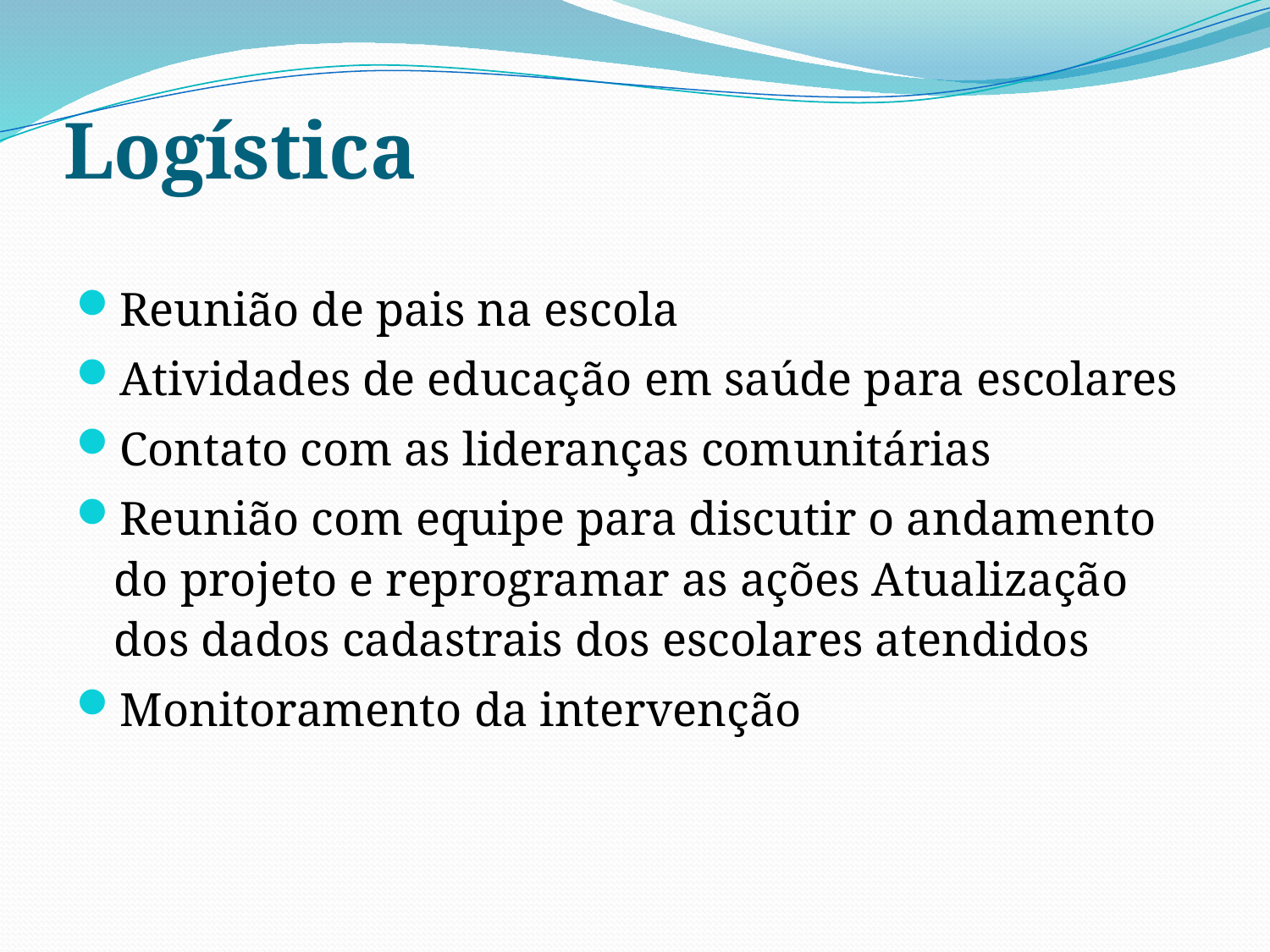

# Logística
Reunião de pais na escola
Atividades de educação em saúde para escolares
Contato com as lideranças comunitárias
Reunião com equipe para discutir o andamento do projeto e reprogramar as ações Atualização dos dados cadastrais dos escolares atendidos
Monitoramento da intervenção